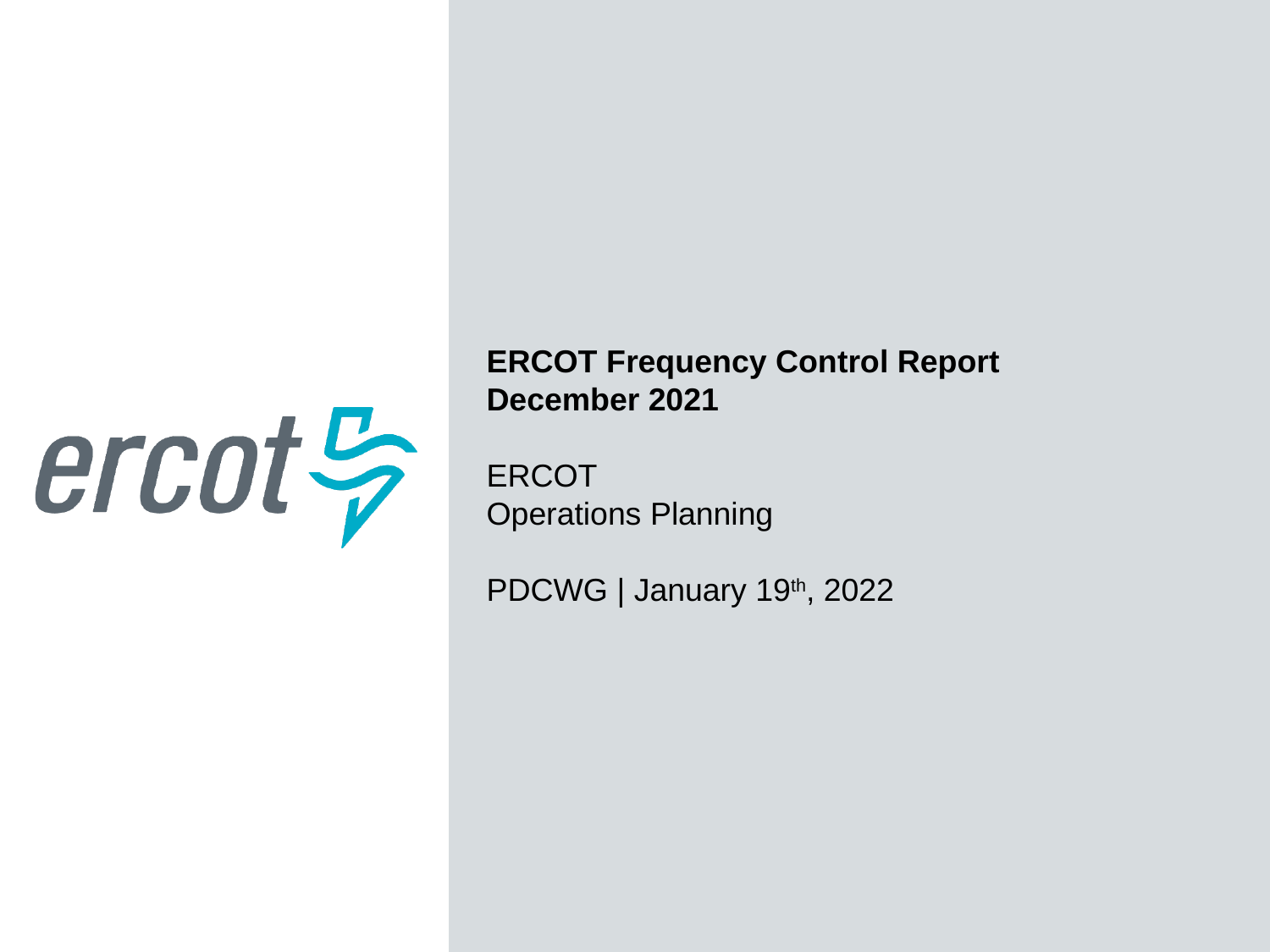

ERCOT Frequency Control Report
December 2021

ERCOT
Operations Planning

PDCWG | January 19th, 2022